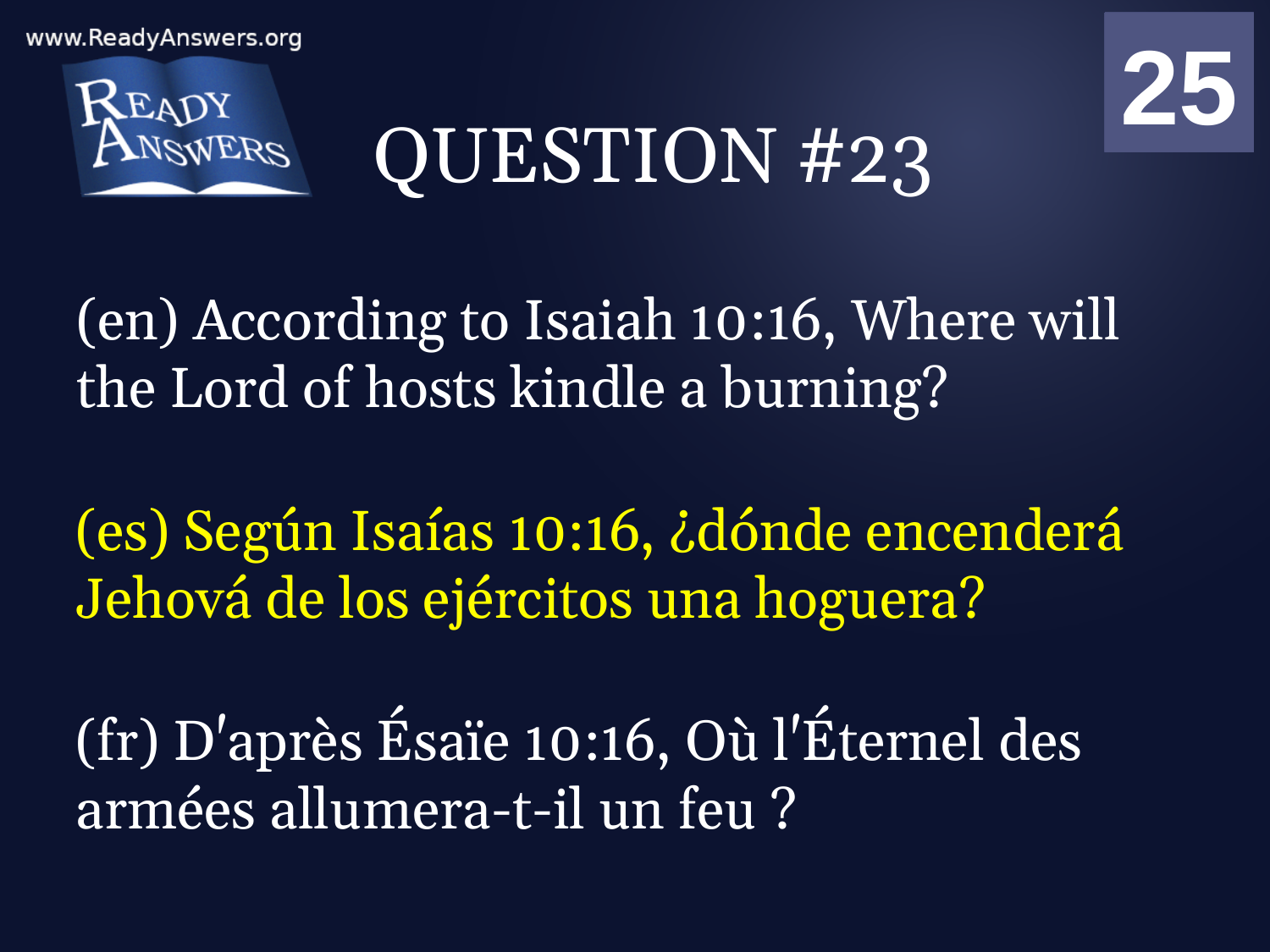

01
02
03
04
05
06
07
08
09
10
11
12
13
14
15
16
17
18
19
20
21
22
23
24
25
00
# QUESTION #23
(en) According to Isaiah 10:16, Where will the Lord of hosts kindle a burning?
(es) Según Isaías 10:16, ¿dónde encenderá Jehová de los ejércitos una hoguera?
(fr) D'après Ésaïe 10:16, Où l'Éternel des armées allumera-t-il un feu ?